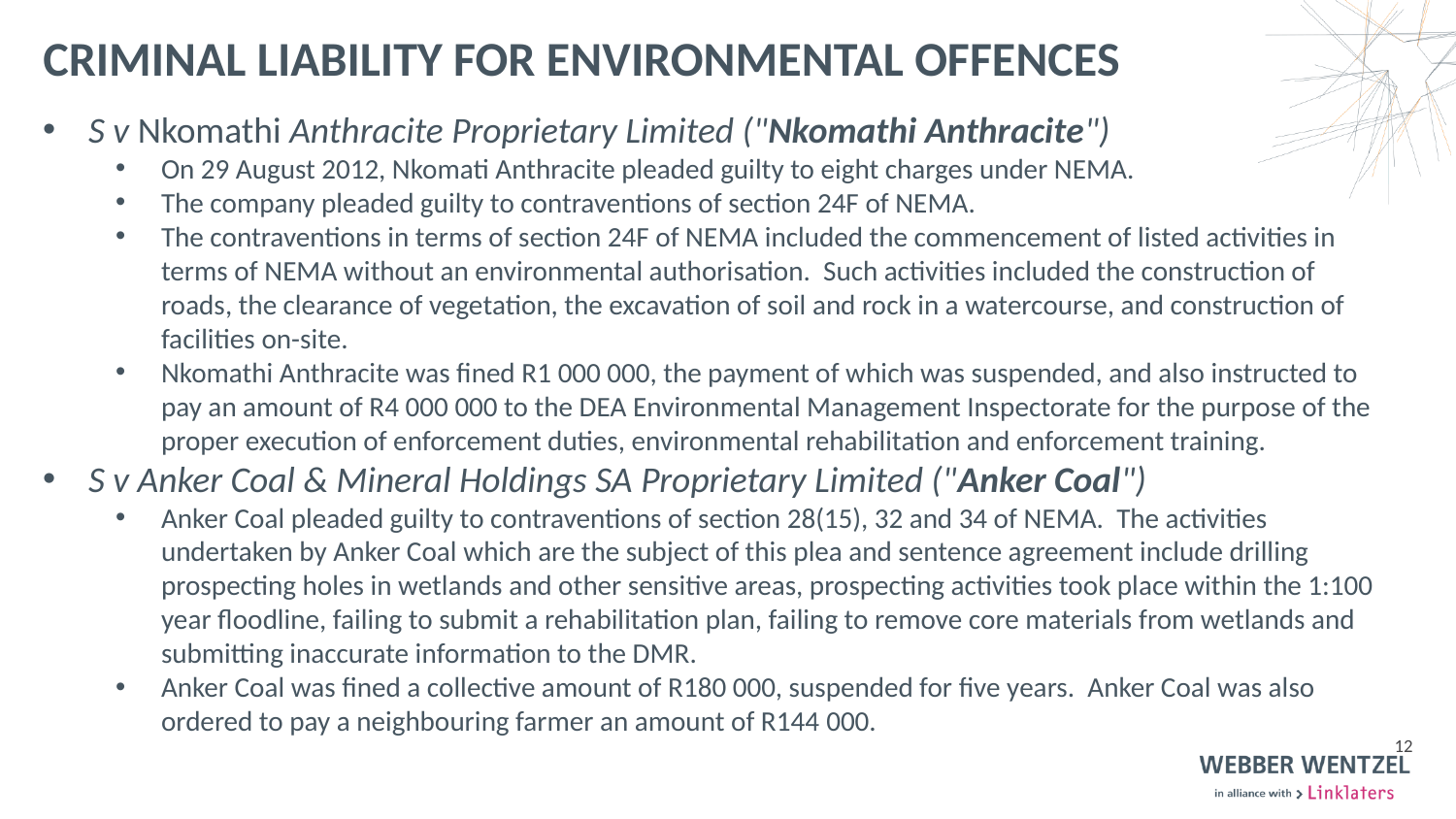

# Criminal liability for environmental offences
S v Nkomathi Anthracite Proprietary Limited ("Nkomathi Anthracite")
On 29 August 2012, Nkomati Anthracite pleaded guilty to eight charges under NEMA.
The company pleaded guilty to contraventions of section 24F of NEMA.
The contraventions in terms of section 24F of NEMA included the commencement of listed activities in terms of NEMA without an environmental authorisation.  Such activities included the construction of roads, the clearance of vegetation, the excavation of soil and rock in a watercourse, and construction of facilities on-site.
Nkomathi Anthracite was fined R1 000 000, the payment of which was suspended, and also instructed to pay an amount of R4 000 000 to the DEA Environmental Management Inspectorate for the purpose of the proper execution of enforcement duties, environmental rehabilitation and enforcement training.
S v Anker Coal & Mineral Holdings SA Proprietary Limited ("Anker Coal")
Anker Coal pleaded guilty to contraventions of section 28(15), 32 and 34 of NEMA.  The activities undertaken by Anker Coal which are the subject of this plea and sentence agreement include drilling prospecting holes in wetlands and other sensitive areas, prospecting activities took place within the 1:100 year floodline, failing to submit a rehabilitation plan, failing to remove core materials from wetlands and submitting inaccurate information to the DMR.
Anker Coal was fined a collective amount of R180 000, suspended for five years.  Anker Coal was also ordered to pay a neighbouring farmer an amount of R144 000.
12